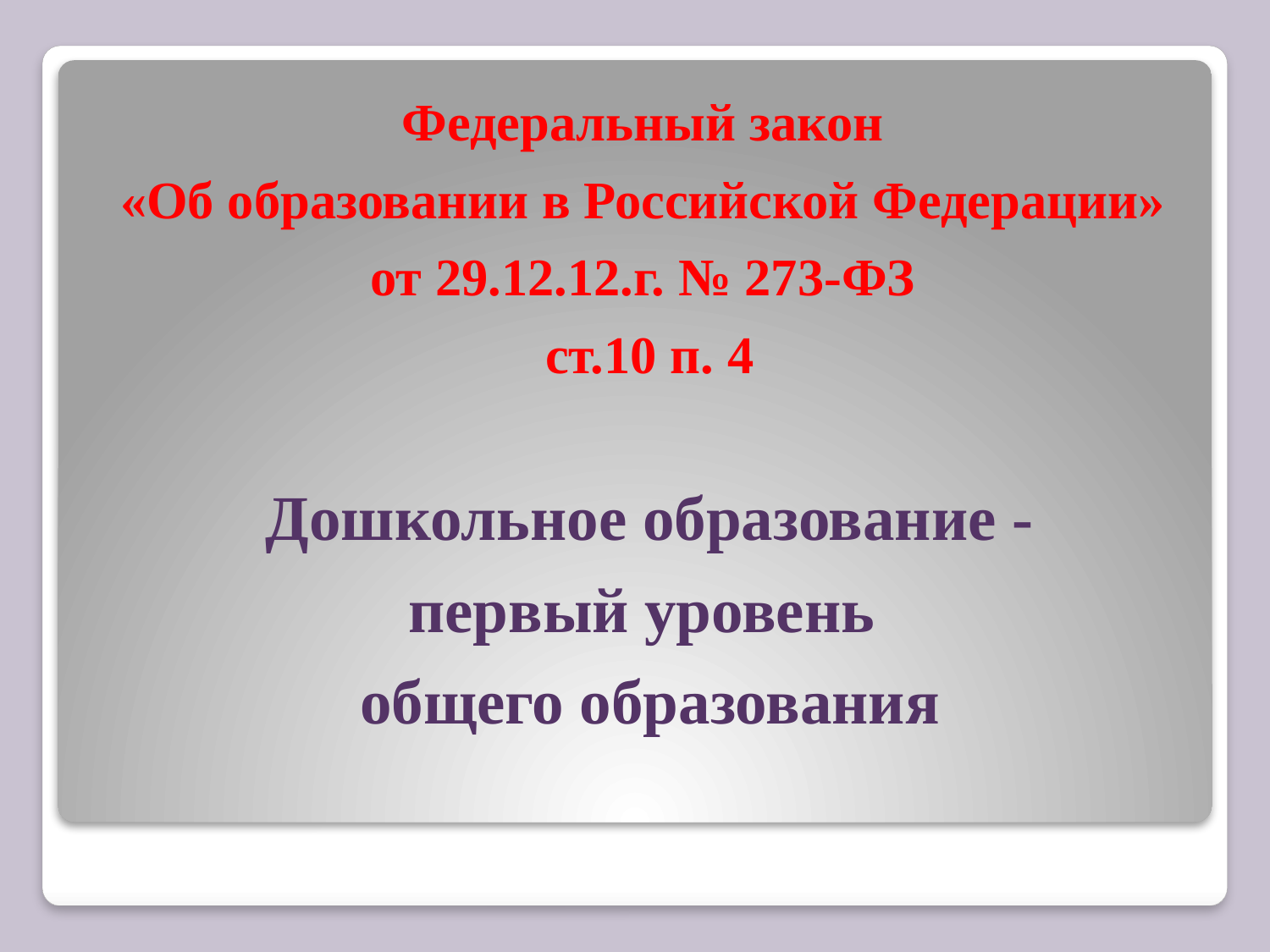

Федеральный закон
«Об образовании в Российской Федерации»
от 29.12.12.г. № 273-ФЗ
ст.10 п. 4

Дошкольное образование -
первый уровень
общего образования